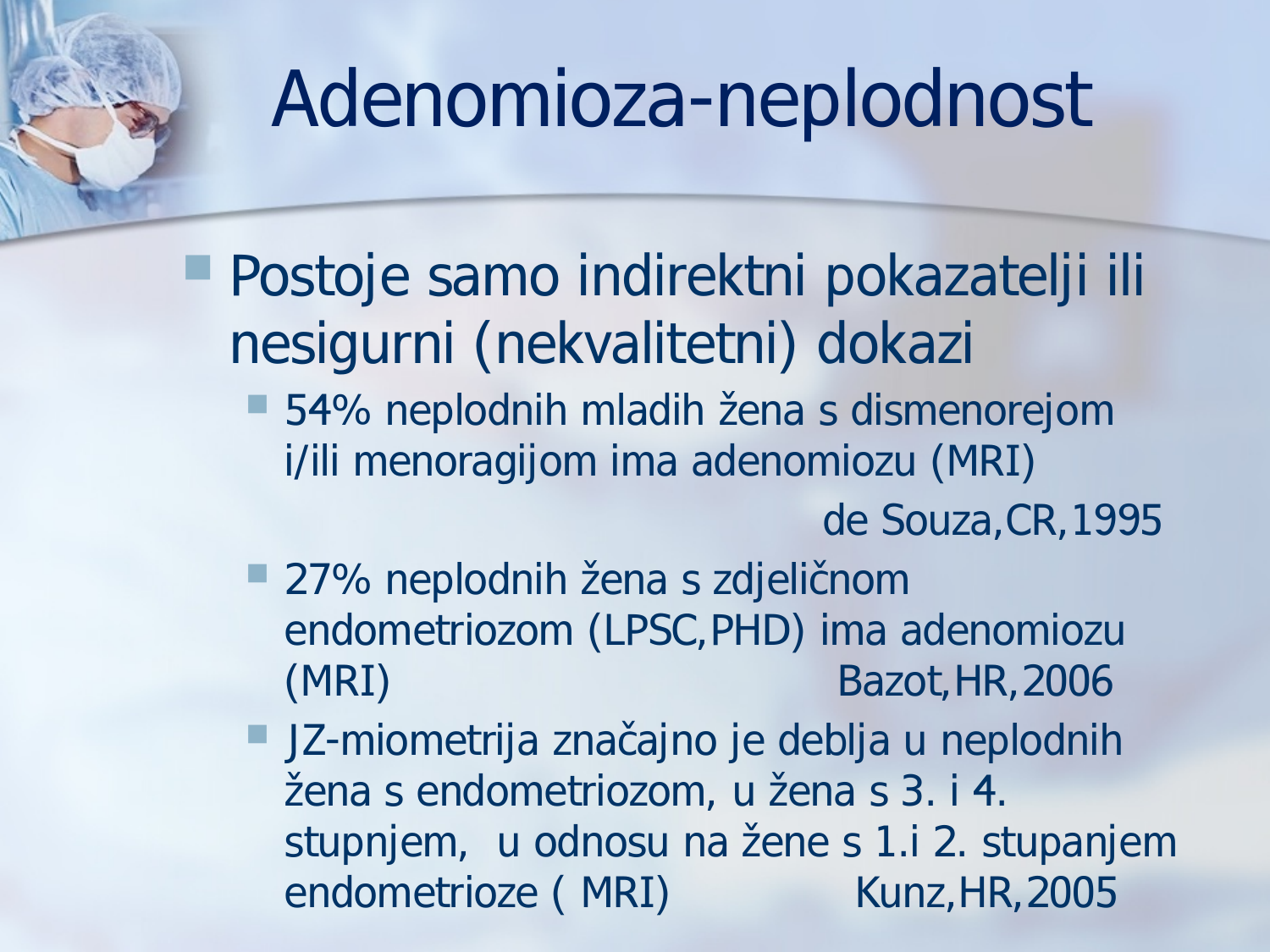

# Adenomioza-neplodnost
Postoje samo indirektni pokazatelji ili nesigurni (nekvalitetni) dokazi
54% neplodnih mladih žena s dismenorejom i/ili menoragijom ima adenomiozu (MRI)
                                            de Souza,CR,1995
27% neplodnih žena s zdjeličnom endometriozom (LPSC,PHD) ima adenomiozu (MRI)                                  Bazot,HR,2006
JZ-miometrija značajno je deblja u neplodnih žena s endometriozom, u žena s 3. i 4. stupnjem,  u odnosu na žene s 1.i 2. stupanjem endometrioze ( MRI)              Kunz,HR,2005
                                                    Kunz,HR,2005